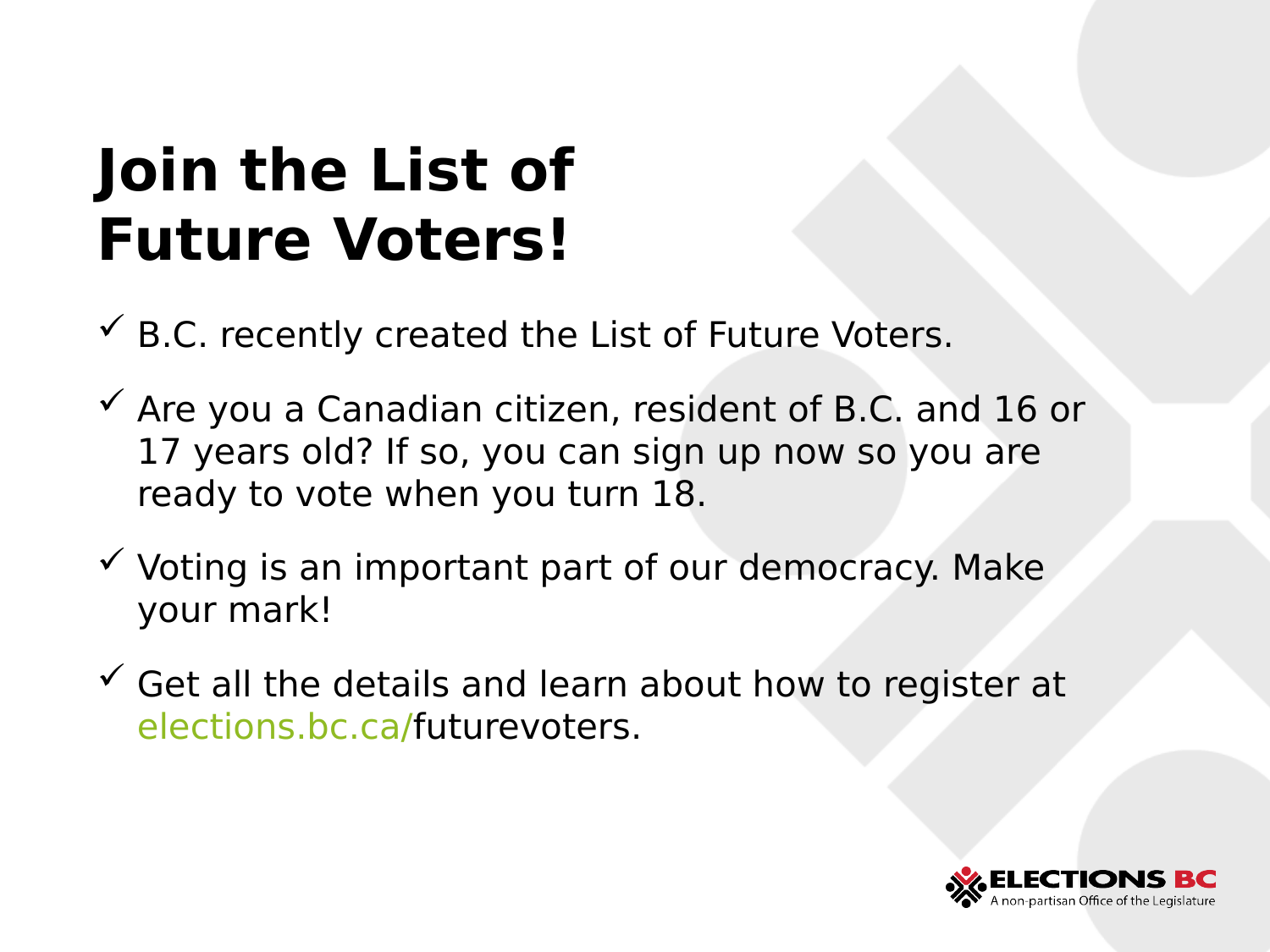

Join the List of Future Voters!
B.C. recently created the List of Future Voters.
Are you a Canadian citizen, resident of B.C. and 16 or 17 years old? If so, you can sign up now so you are ready to vote when you turn 18.
Voting is an important part of our democracy. Make your mark!
Get all the details and learn about how to register at elections.bc.ca/futurevoters.